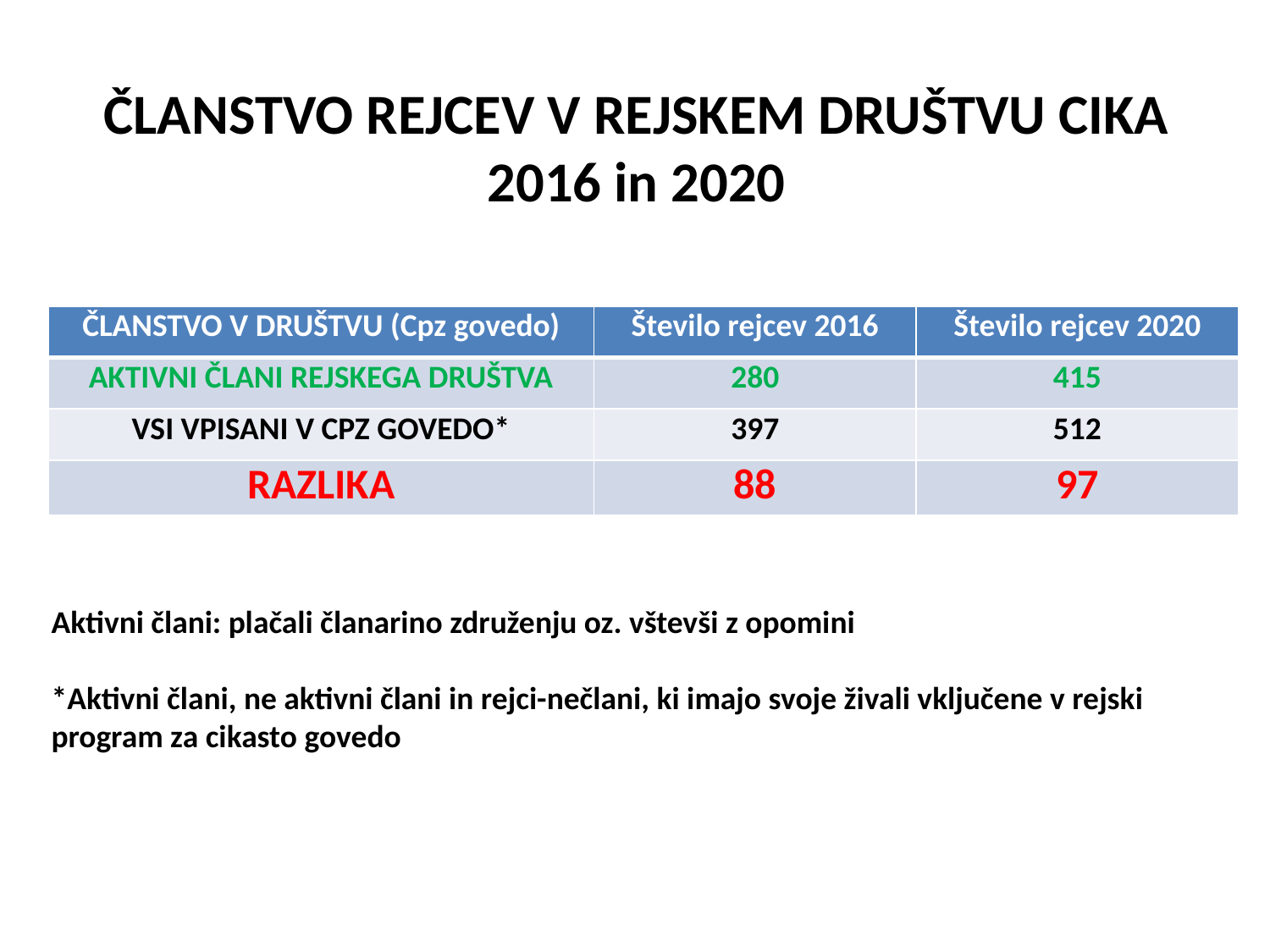

# ČLANSTVO REJCEV V REJSKEM DRUŠTVU CIKA 2016 in 2020
| ČLANSTVO V DRUŠTVU (Cpz govedo) | Število rejcev 2016 | Število rejcev 2020 |
| --- | --- | --- |
| AKTIVNI ČLANI REJSKEGA DRUŠTVA | 280 | 415 |
| VSI VPISANI V CPZ GOVEDO\* | 397 | 512 |
| RAZLIKA | 88 | 97 |
Aktivni člani: plačali članarino združenju oz. vštevši z opomini

*Aktivni člani, ne aktivni člani in rejci-nečlani, ki imajo svoje živali vključene v rejski
program za cikasto govedo